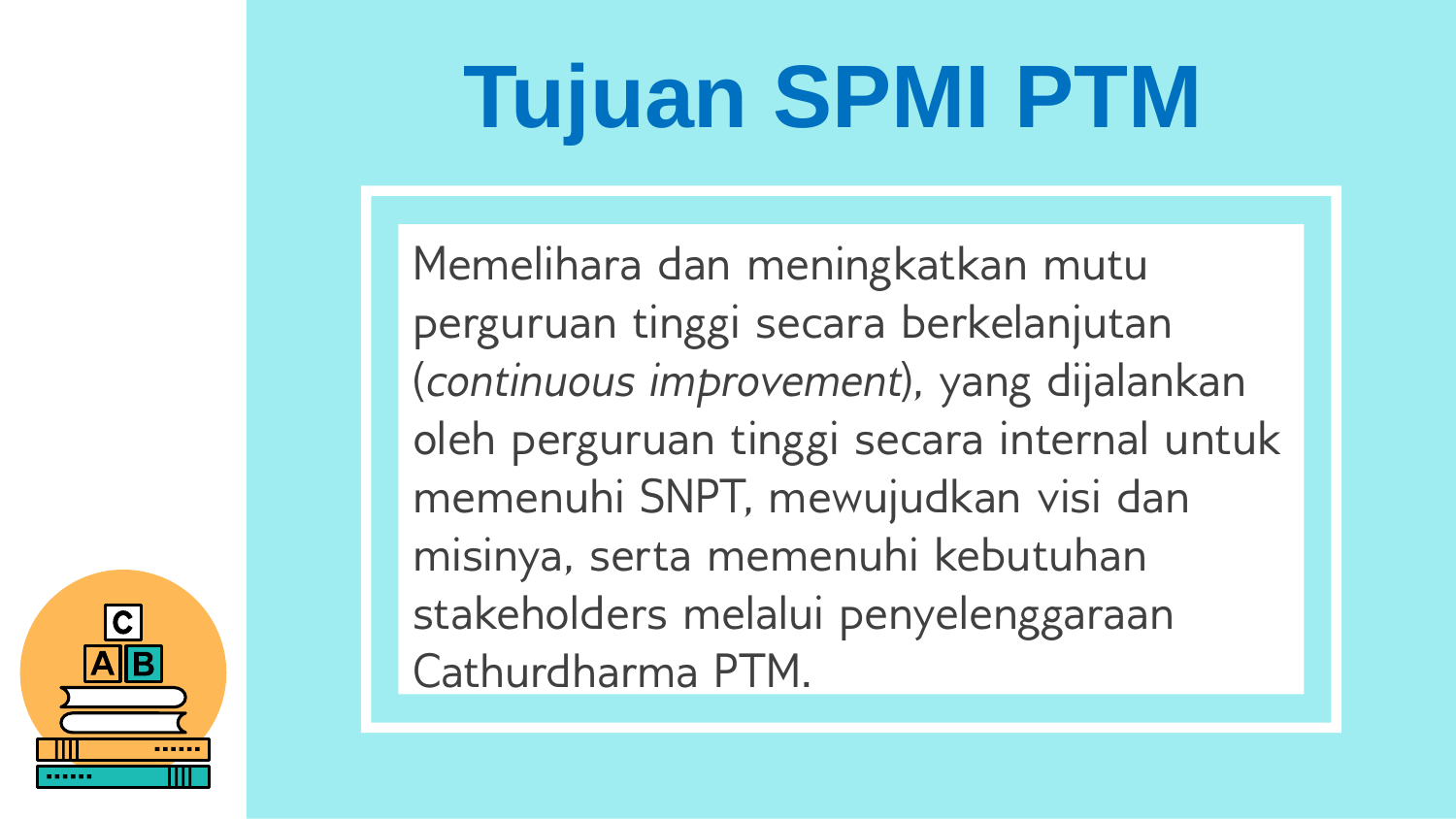

Tujuan SPMI PTM

Memelihara dan meningkatkan mutu perguruan tinggi secara berkelanjutan (continuous improvement), yang dijalankan oleh perguruan tinggi secara internal untuk memenuhi SNPT, mewujudkan visi dan misinya, serta memenuhi kebutuhan stakeholders melalui penyelenggaraan Cathurdharma PTM.